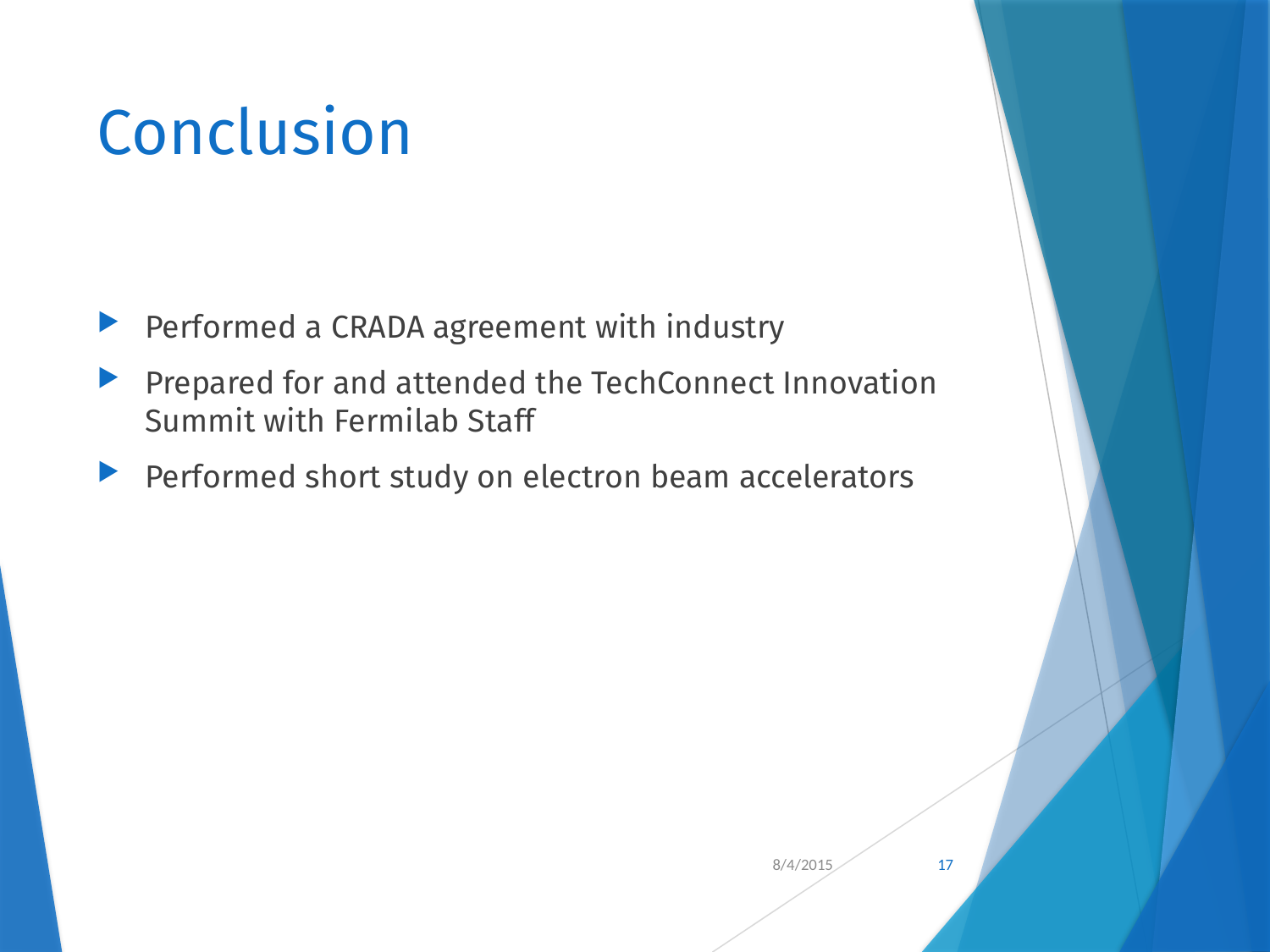

# Conclusion
Performed a CRADA agreement with industry
Prepared for and attended the TechConnect Innovation Summit with Fermilab Staff
Performed short study on electron beam accelerators

8/4/2015
17